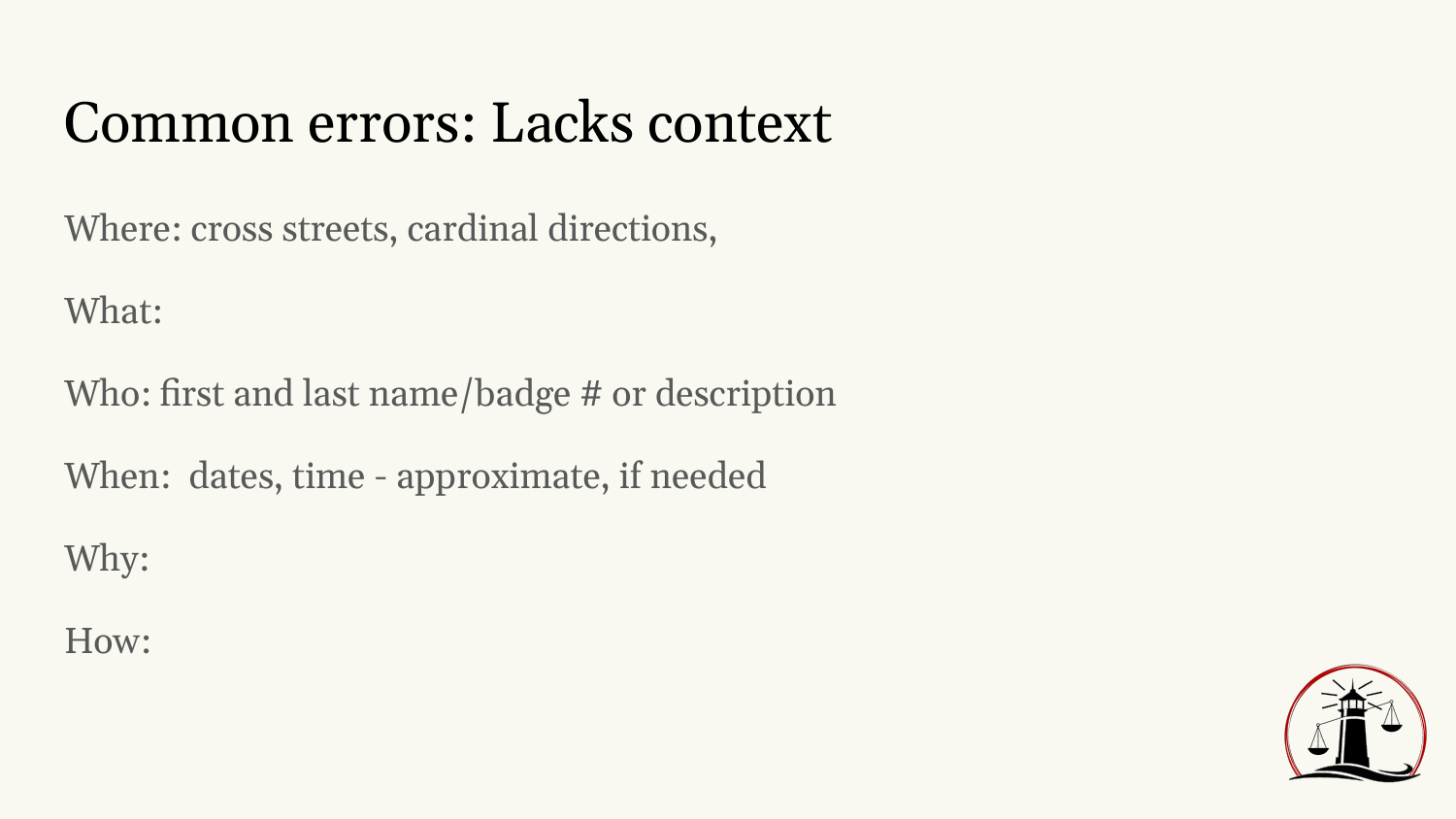

# Common errors: Lacks context
Where: cross streets, cardinal directions,
What:
Who: first and last name/badge # or description
When:  dates, time - approximate, if needed
Why:
How: